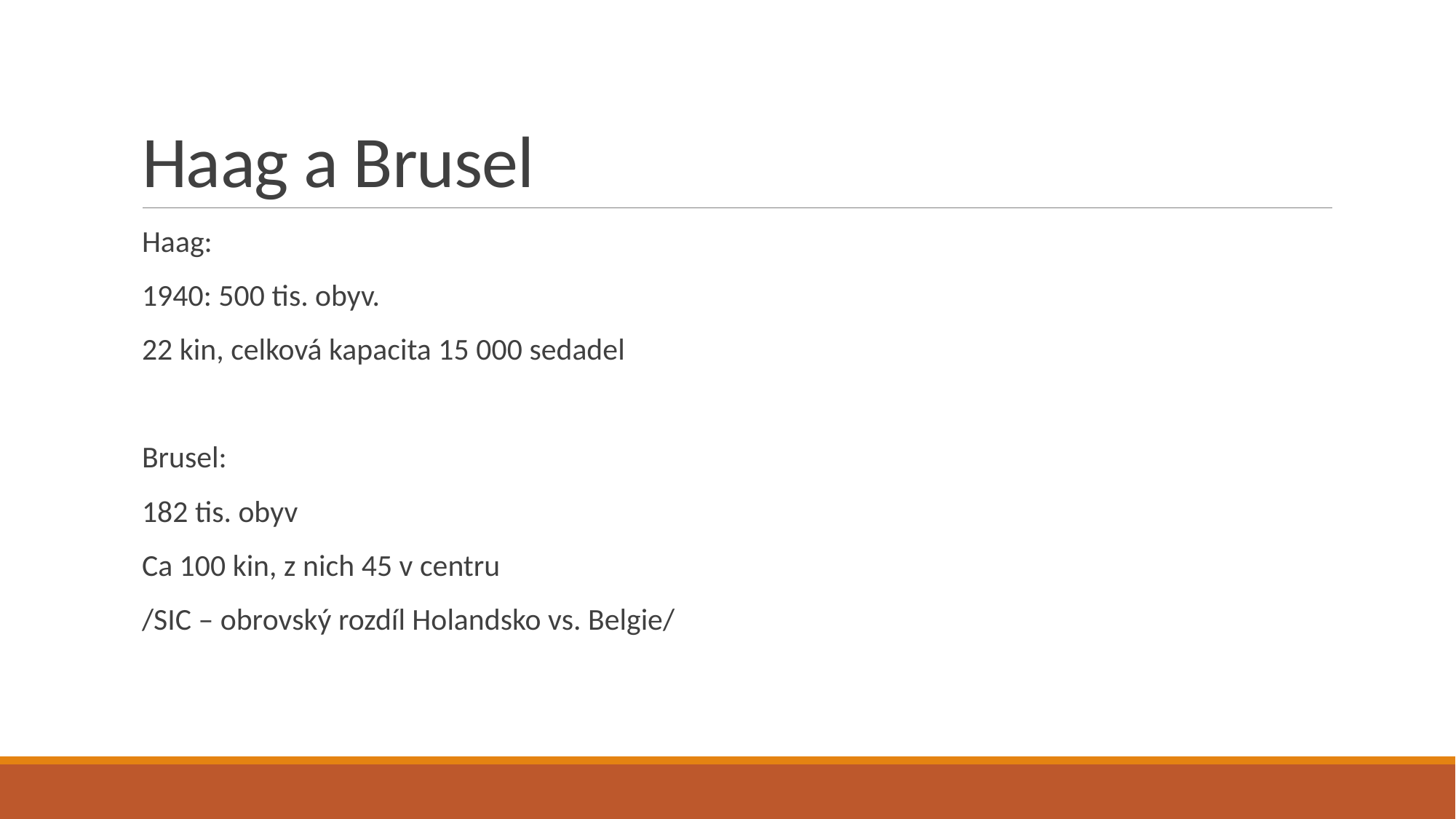

# Haag a Brusel
Haag:
1940: 500 tis. obyv.
22 kin, celková kapacita 15 000 sedadel

Brusel:
182 tis. obyv
Ca 100 kin, z nich 45 v centru
/SIC – obrovský rozdíl Holandsko vs. Belgie/